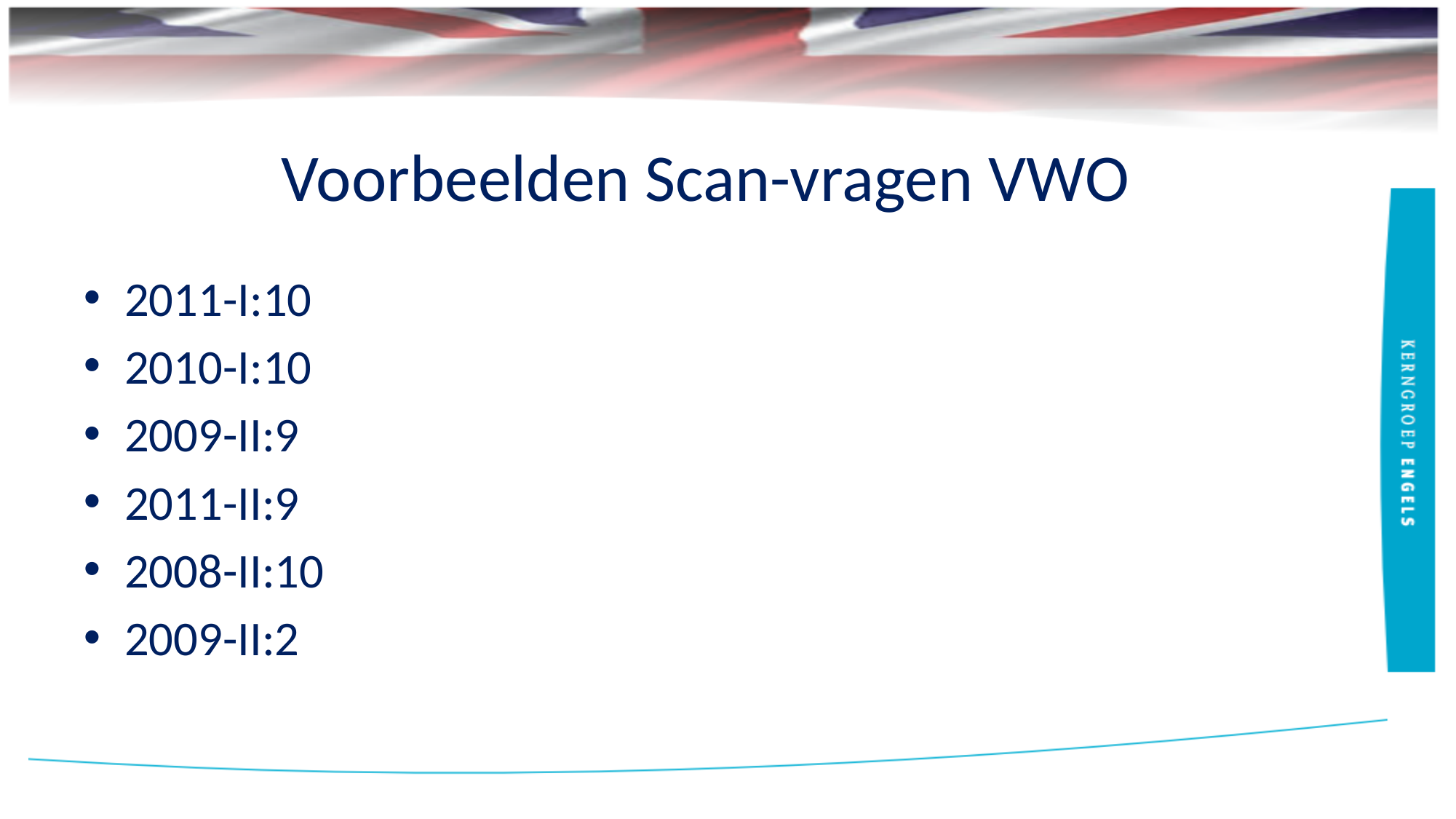

# Voorbeelden Scan-vragen VWO
2011-I:10
2010-I:10
2009-II:9
2011-II:9
2008-II:10
2009-II:2